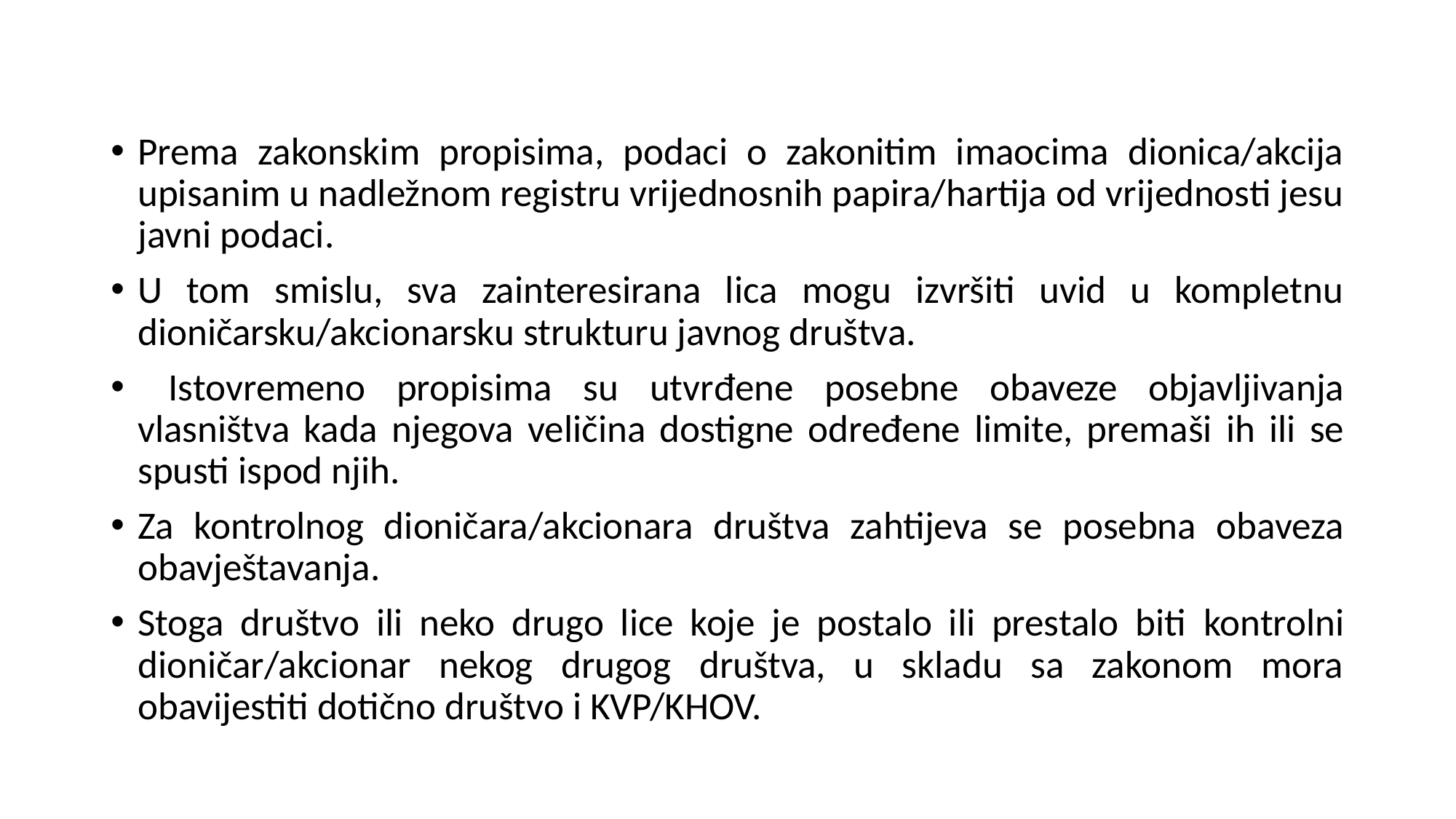

Prema zakonskim propisima, podaci o zakonitim imaocima dionica/akcija upisanim u nadležnom registru vrijednosnih papira/hartija od vrijednosti jesu javni podaci.
U tom smislu, sva zainteresirana lica mogu izvršiti uvid u kompletnu dioničarsku/akcionarsku strukturu javnog društva.
 Istovremeno propisima su utvrđene posebne obaveze objavljivanja vlasništva kada njegova veličina dostigne određene limite, premaši ih ili se spusti ispod njih.
Za kontrolnog dioničara/akcionara društva zahtijeva se posebna obaveza obavještavanja.
Stoga društvo ili neko drugo lice koje je postalo ili prestalo biti kontrolni dioničar/akcionar nekog drugog društva, u skladu sa zakonom mora obavijestiti dotično društvo i KVP/KHOV.